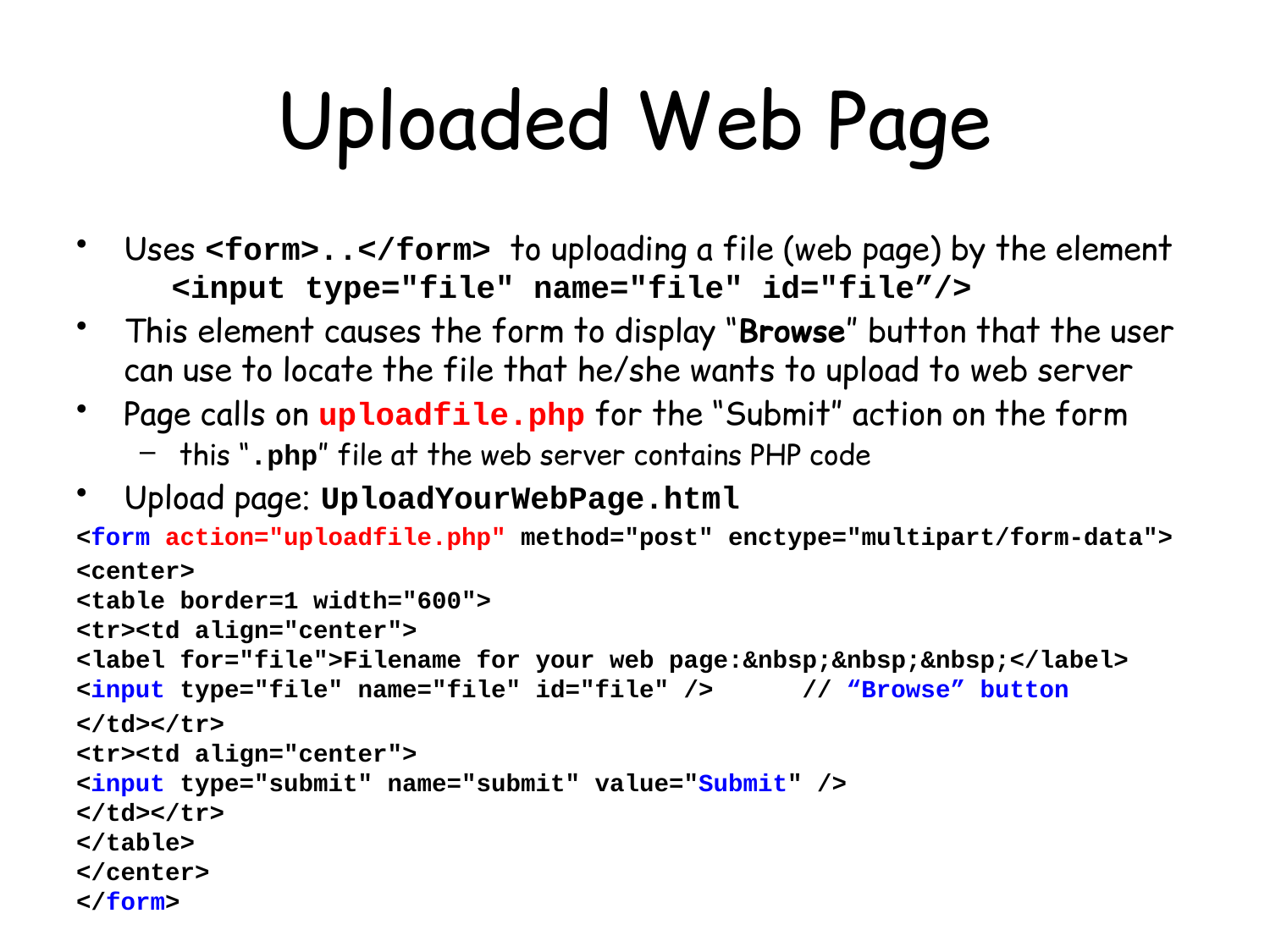

# Uploaded Web Page
Uses <form>..</form> to uploading a file (web page) by the element        <input type="file" name="file" id="file”/>
This element causes the form to display “Browse” button that the user can use to locate the file that he/she wants to upload to web server
Page calls on uploadfile.php for the “Submit” action on the form
this “.php” file at the web server contains PHP code
Upload page: UploadYourWebPage.html
<form action="uploadfile.php" method="post" enctype="multipart/form-data">
<center>
<table border=1 width="600">
<tr><td align="center">
<label for="file">Filename for your web page:&nbsp;&nbsp;&nbsp;</label> <input type="file" name="file" id="file" />      // “Browse” button
</td></tr>
<tr><td align="center">
<input type="submit" name="submit" value="Submit" />
</td></tr>
</table>
</center>
</form>